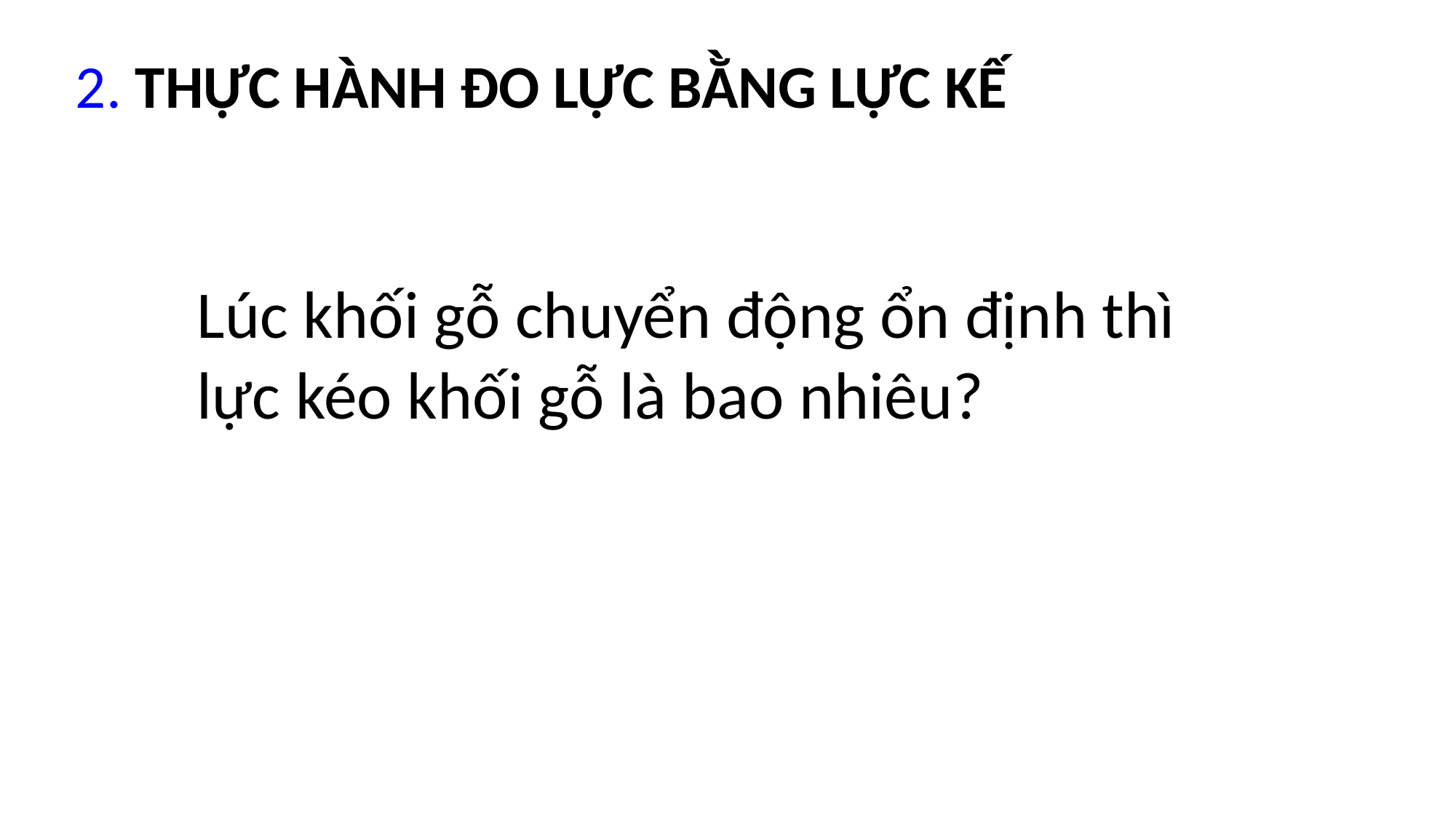

2. THỰC HÀNH ĐO LỰC BẰNG LỰC KẾ
Lúc khối gỗ chuyển động ổn định thì lực kéo khối gỗ là bao nhiêu?